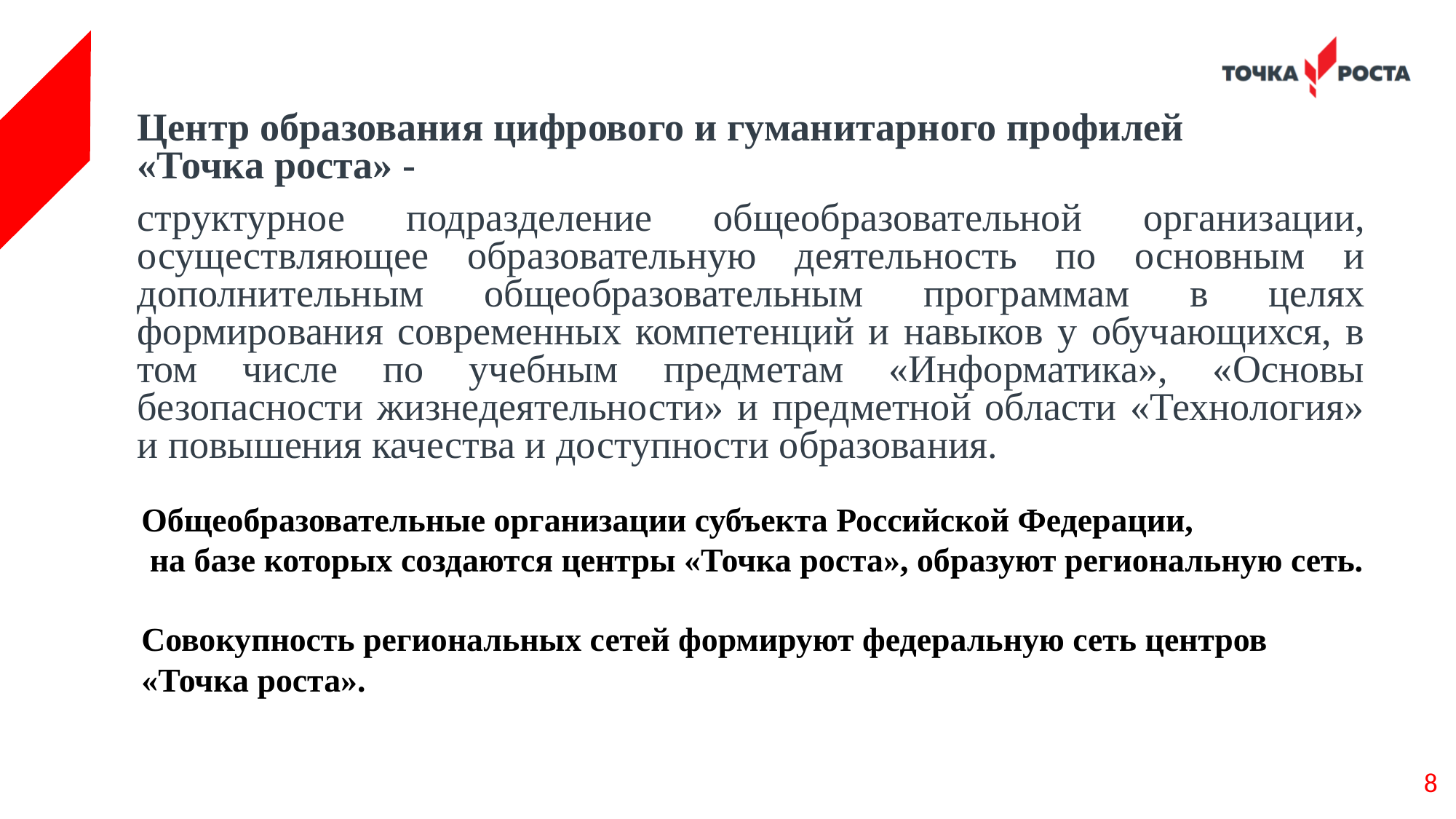

Центр образования цифрового и гуманитарного профилей                   «Точка роста» -
структурное подразделение общеобразовательной организации, осуществляющее образовательную деятельность по основным и дополнительным общеобразовательным программам в целях формирования современных компетенций и навыков у обучающихся, в том числе по учебным предметам «Информатика», «Основы безопасности жизнедеятельности» и предметной области «Технология» и повышения качества и доступности образования.
Общеобразовательные организации субъекта Российской Федерации,                            на базе которых создаются центры «Точка роста», образуют региональную сеть.

Совокупность региональных сетей формируют федеральную сеть центров                 «Точка роста».
8